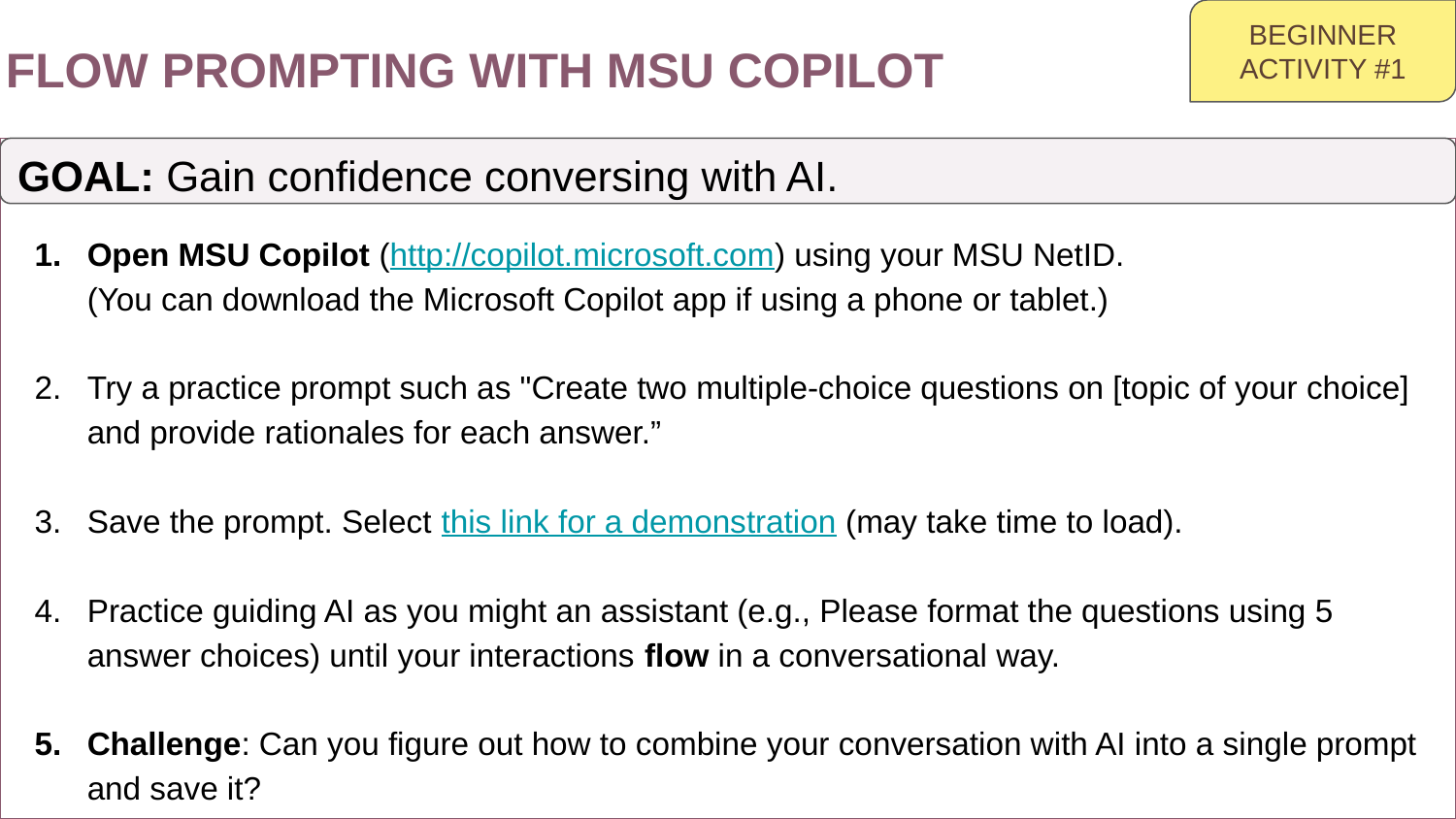

BEGINNER
ACTIVITY #1
FLOW PROMPTING WITH MSU COPILOT

GOAL: Gain confidence conversing with AI.

Open MSU Copilot (http://copilot.microsoft.com) using your MSU NetID.
(You can download the Microsoft Copilot app if using a phone or tablet.)
Try a practice prompt such as "Create two multiple-choice questions on [topic of your choice] and provide rationales for each answer.”
Save the prompt. Select this link for a demonstration (may take time to load).
Practice guiding AI as you might an assistant (e.g., Please format the questions using 5 answer choices) until your interactions flow in a conversational way.
Challenge: Can you figure out how to combine your conversation with AI into a single prompt and save it?